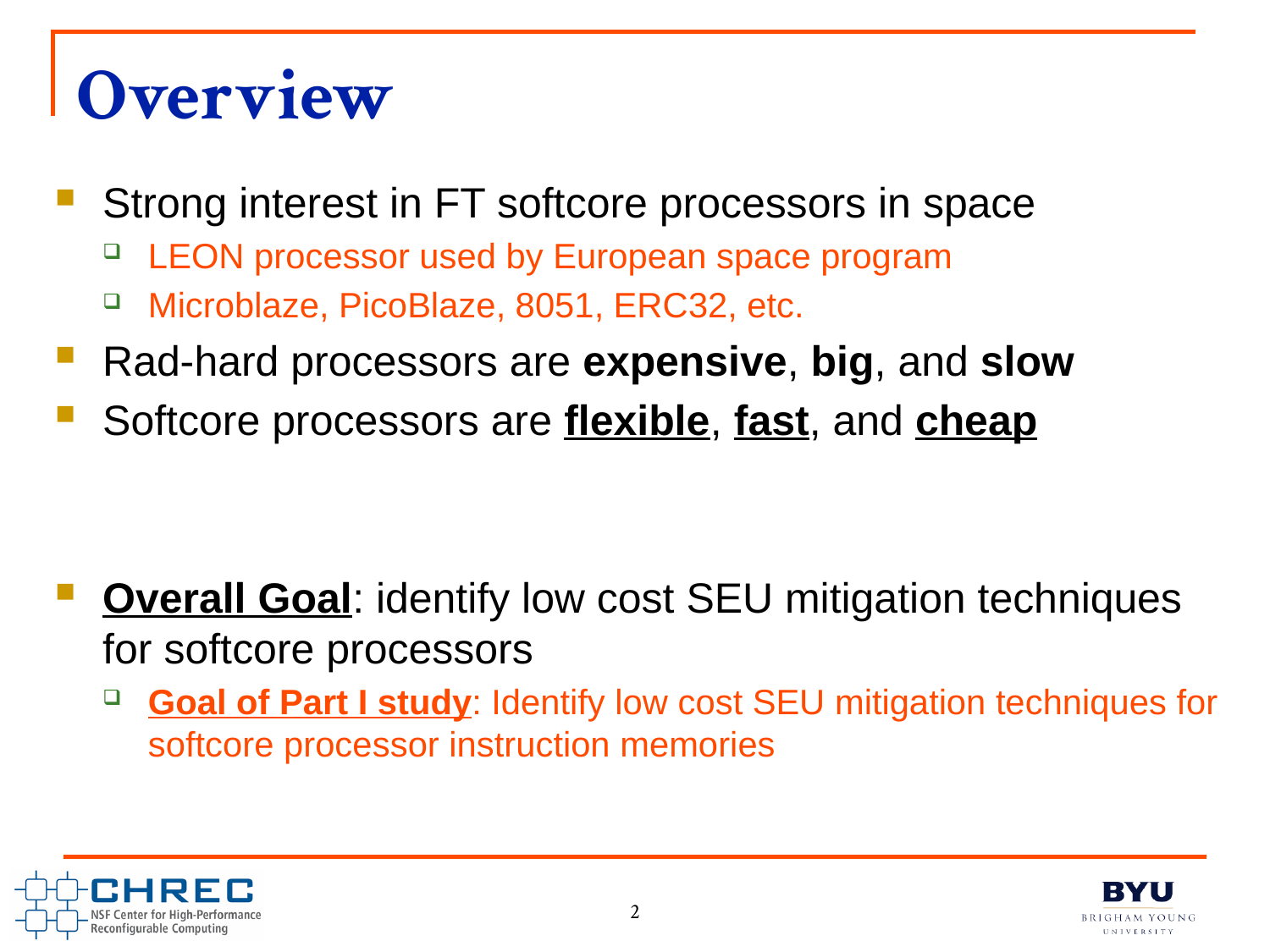

# Overview
Strong interest in FT softcore processors in space
LEON processor used by European space program
Microblaze, PicoBlaze, 8051, ERC32, etc.
Rad-hard processors are expensive, big, and slow
Softcore processors are flexible, fast, and cheap

Overall Goal: identify low cost SEU mitigation techniques for softcore processors
Goal of Part I study: Identify low cost SEU mitigation techniques for softcore processor instruction memories
2